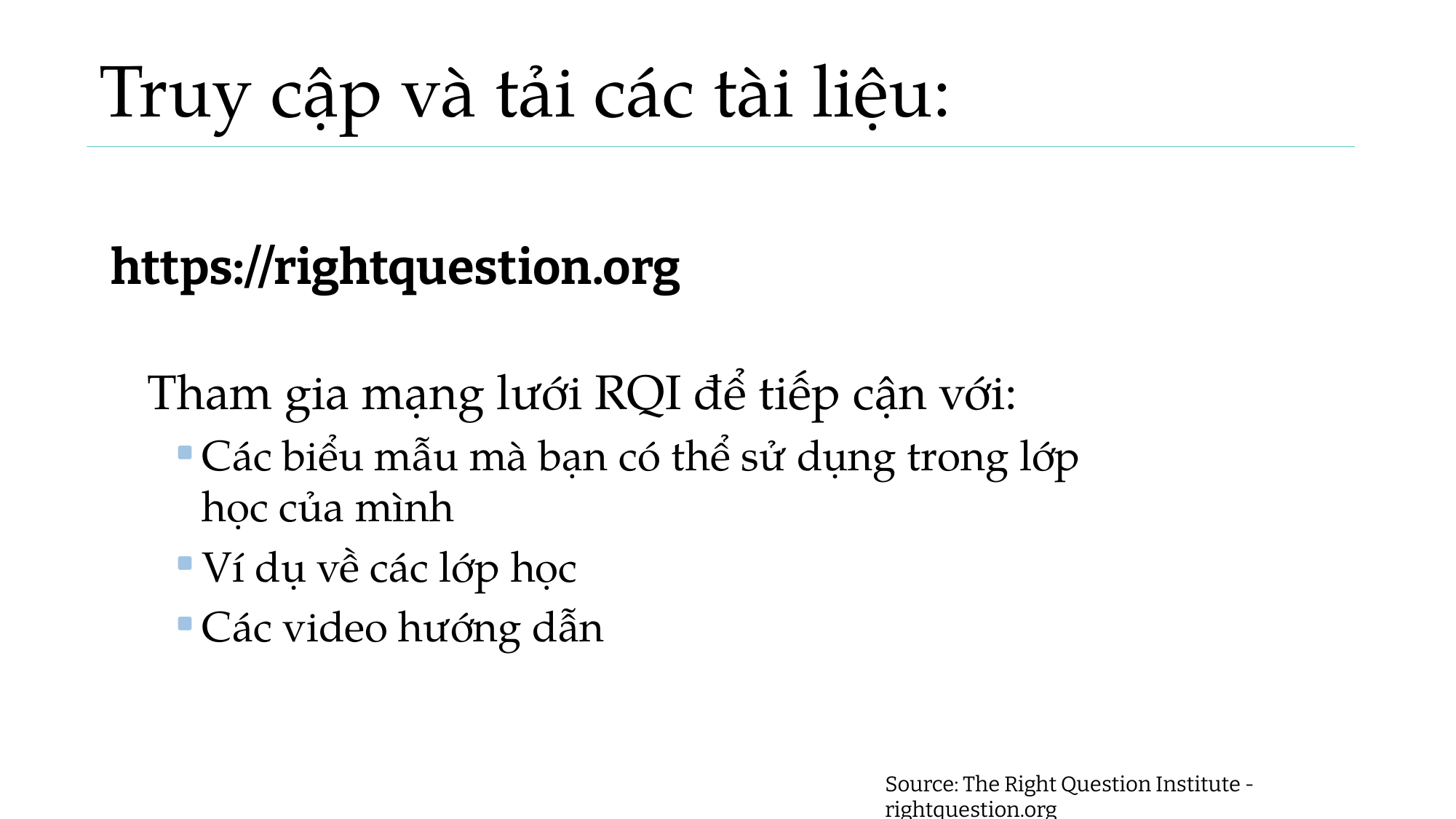

Truy cập và tải các tài liệu:

https://rightquestion.org
Tham gia mạng lưới RQI để tiếp cận với:
Các biểu mẫu mà bạn có thể sử dụng trong lớp học của mình
Ví dụ về các lớp học
Các video hướng dẫn